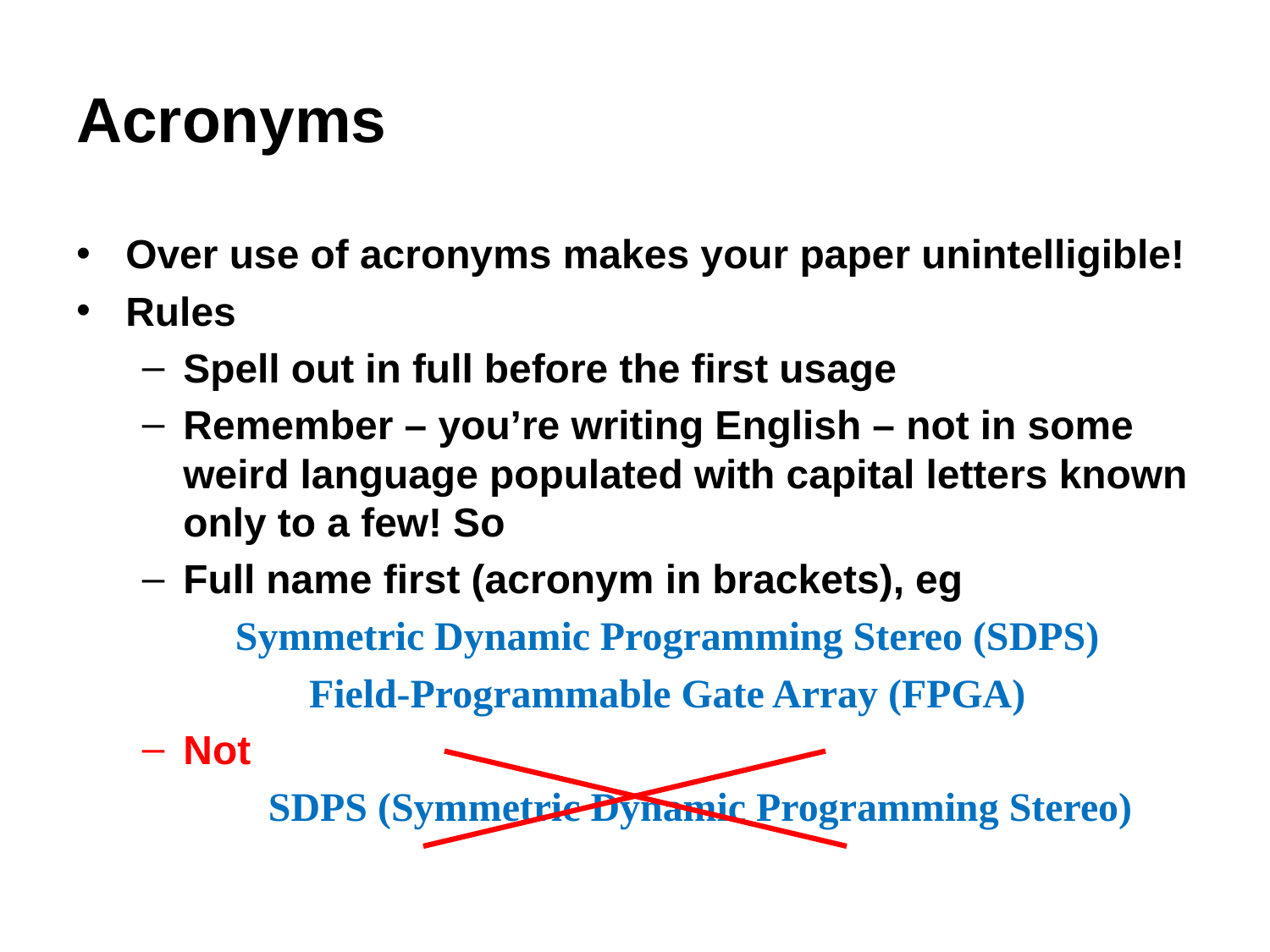

# Acronyms
Over use of acronyms makes your paper unintelligible!
Rules
Spell out in full before the first usage
Remember – you’re writing English – not in some weird language populated with capital letters known only to a few! So
Full name first (acronym in brackets), eg
Symmetric Dynamic Programming Stereo (SDPS)
Field-Programmable Gate Array (FPGA)
Not
SDPS (Symmetric Dynamic Programming Stereo)